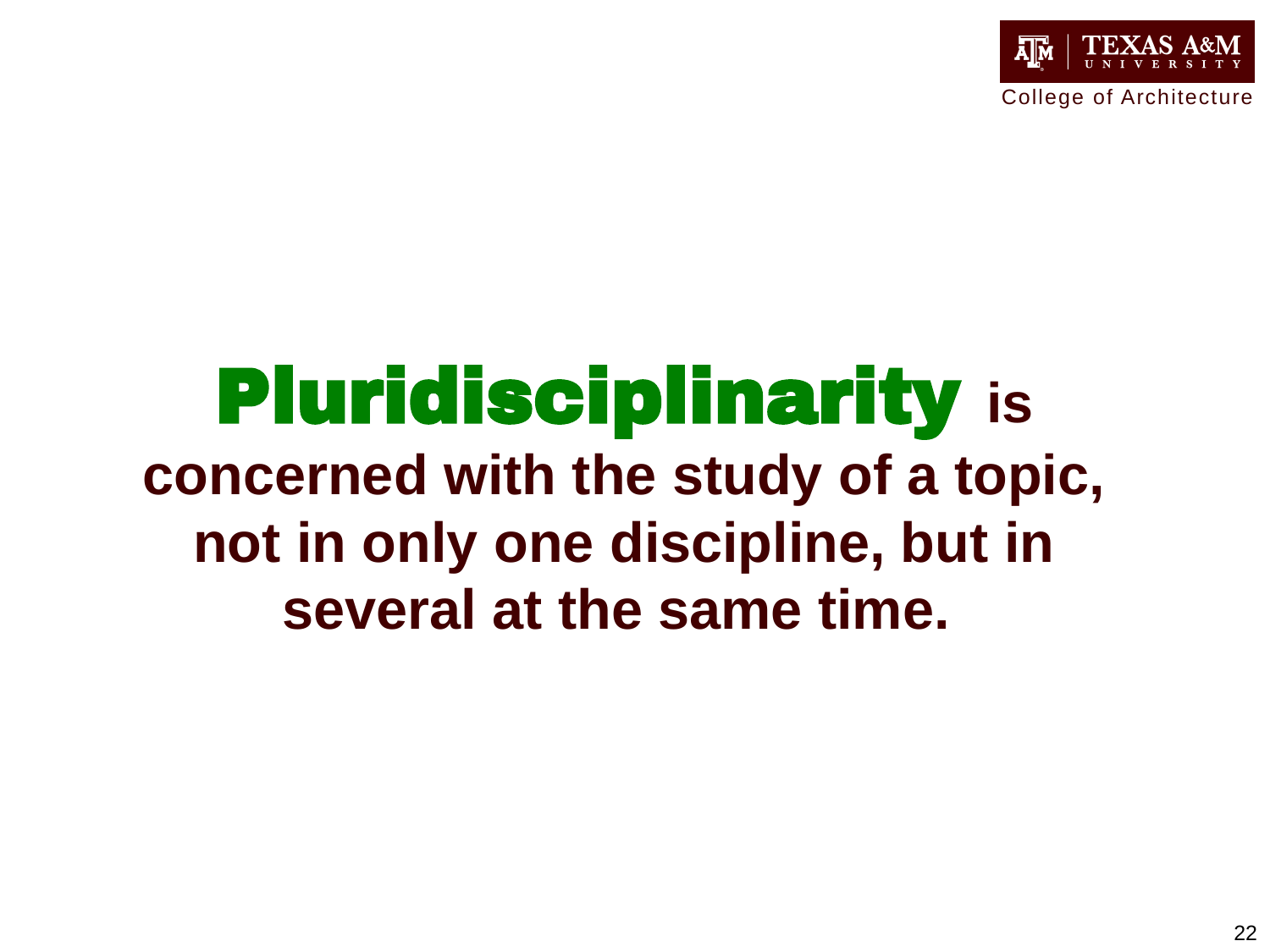

Pluridisciplinarity is concerned with the study of a topic, not in only one discipline, but in several at the same time.